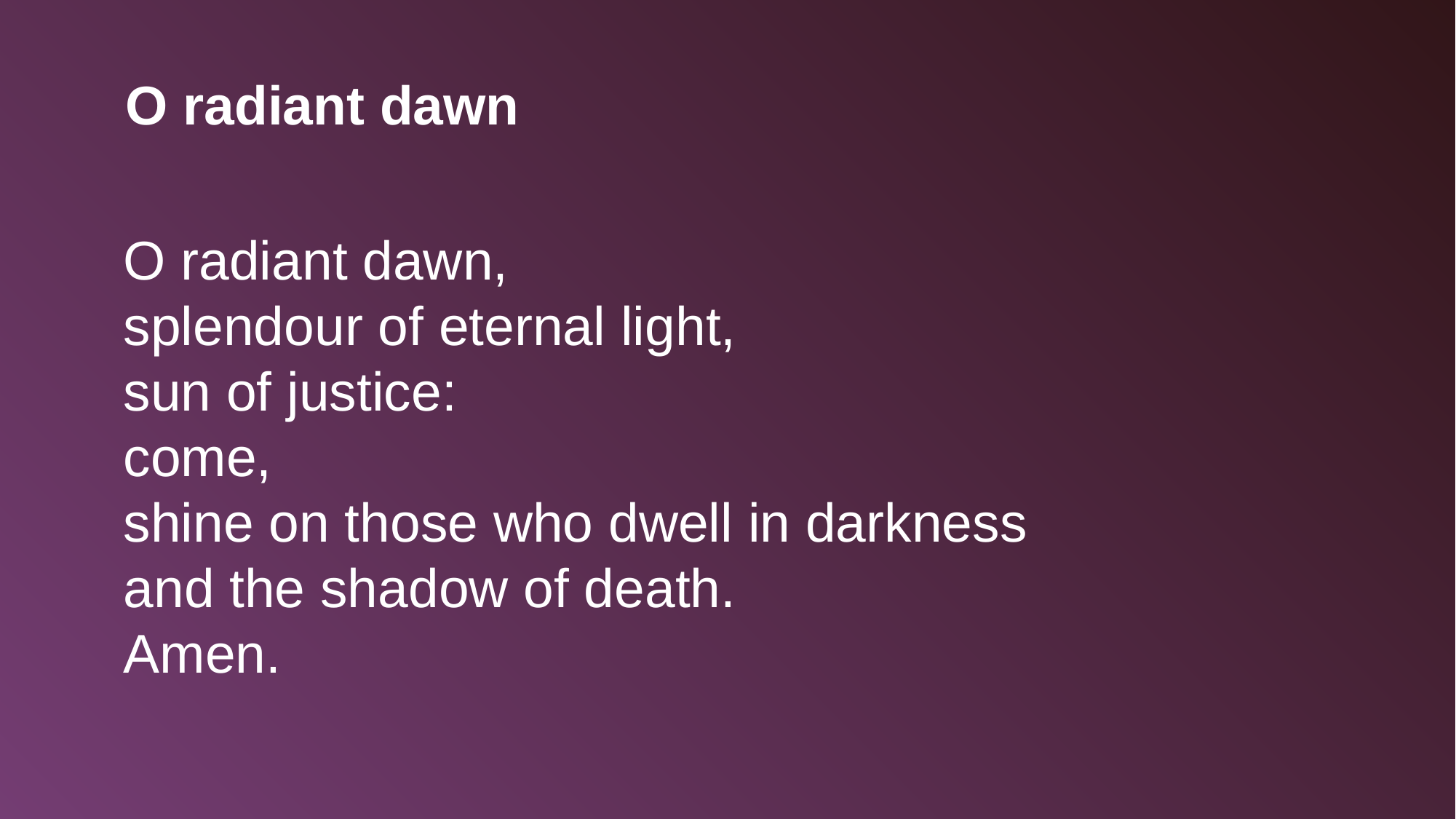

O radiant dawn
O radiant dawn,
splendour of eternal light,
sun of justice:
come,
shine on those who dwell in darkness
and the shadow of death.
Amen.